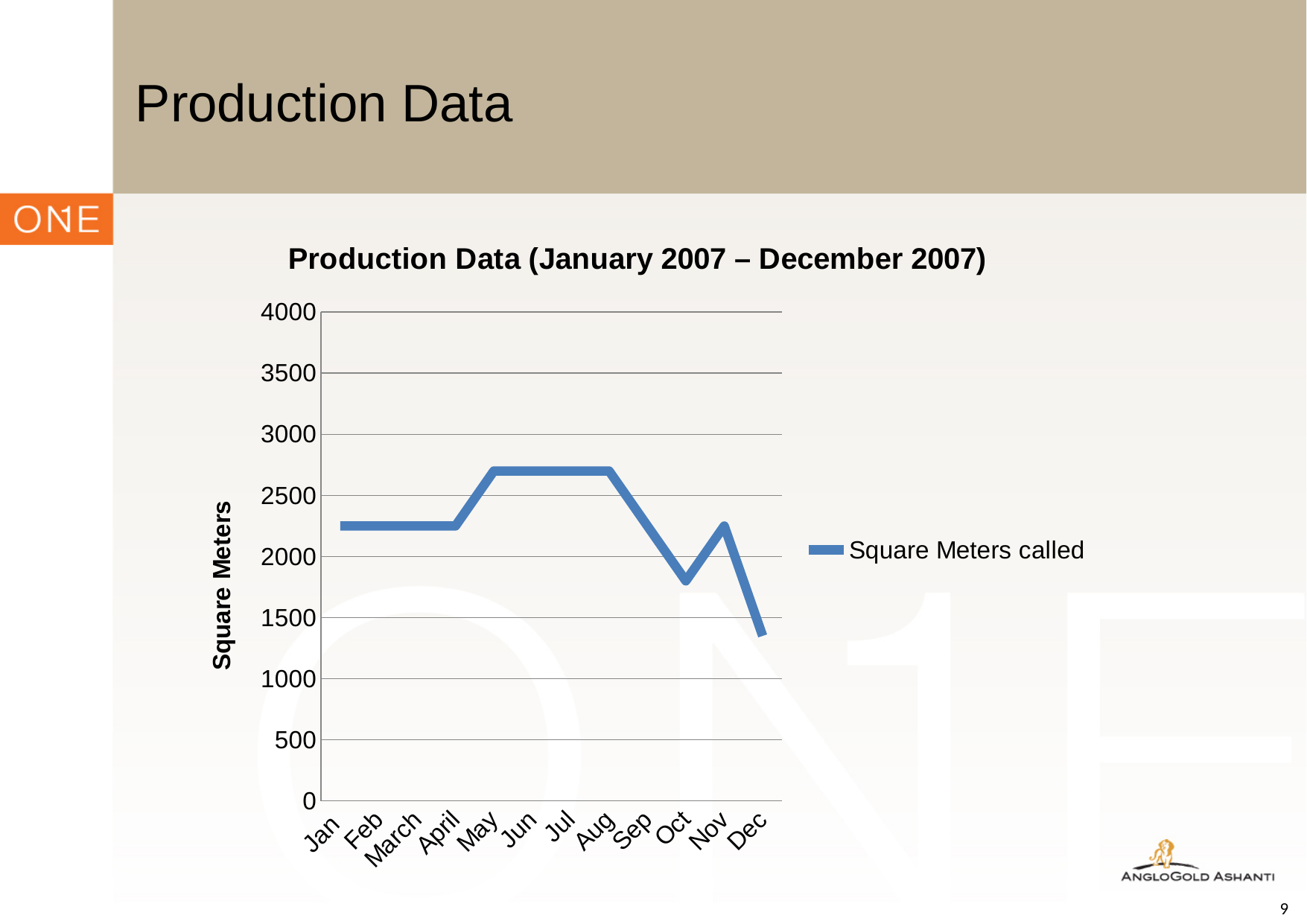

# Production Data

### Chart: Production Data (January 2007 – December 2007)

| Category | Square Meters called |
|---|---|
| Jan  | 2250.0 |
| Feb | 2250.0 |
| March | 2250.0 |
| April | 2250.0 |
| May | 2700.0 |
| Jun | 2700.0 |
| Jul | 2700.0 |
| Aug | 2700.0 |
| Sep | 2250.0 |
| Oct | 1800.0 |
| Nov | 2250.0 |
| Dec | 1350.0 |
9